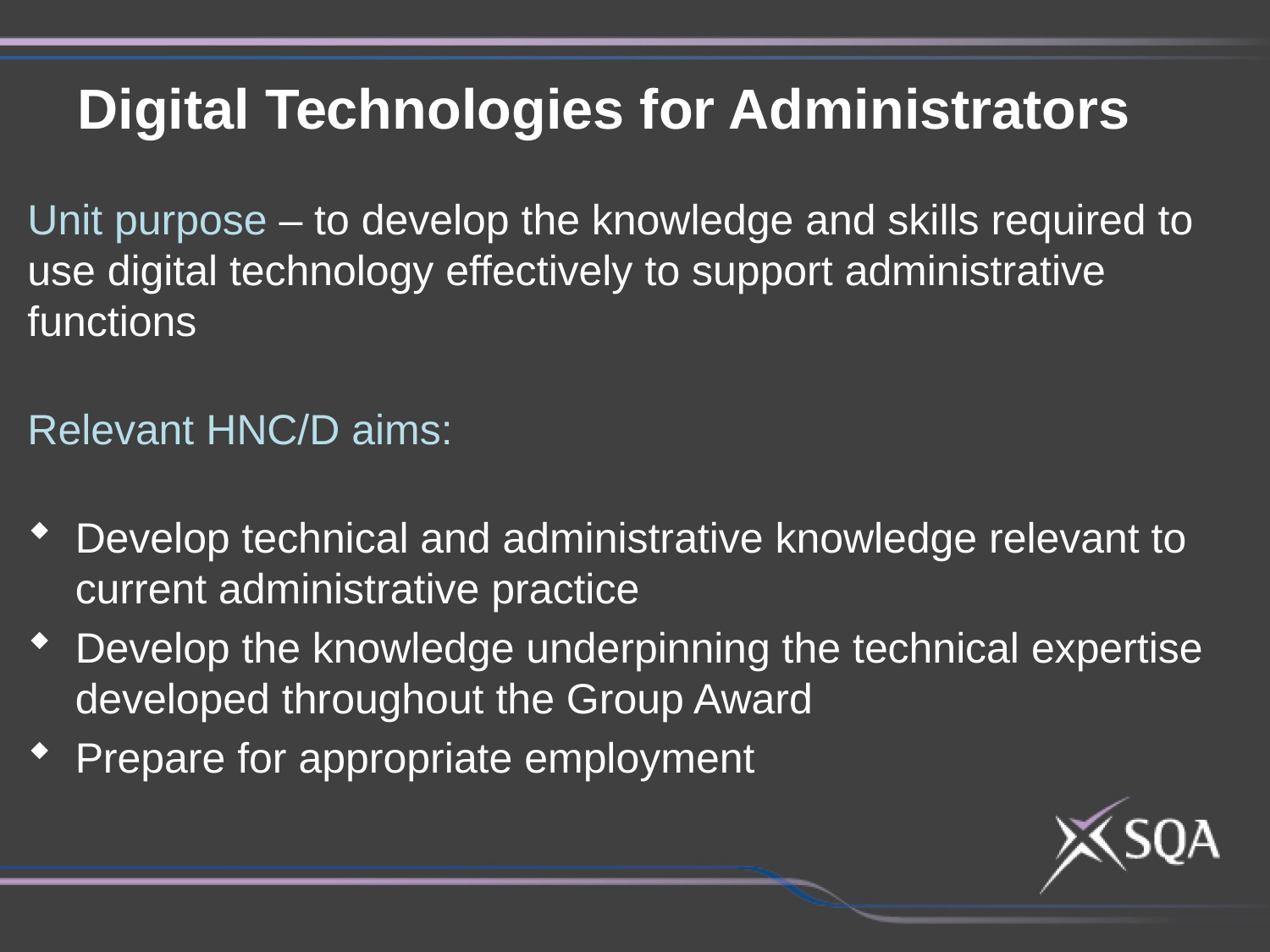

Digital Technologies for Administrators
Unit purpose – to develop the knowledge and skills required to use digital technology effectively to support administrative functions

Relevant HNC/D aims:

Develop technical and administrative knowledge relevant to current administrative practice
Develop the knowledge underpinning the technical expertise developed throughout the Group Award
Prepare for appropriate employment